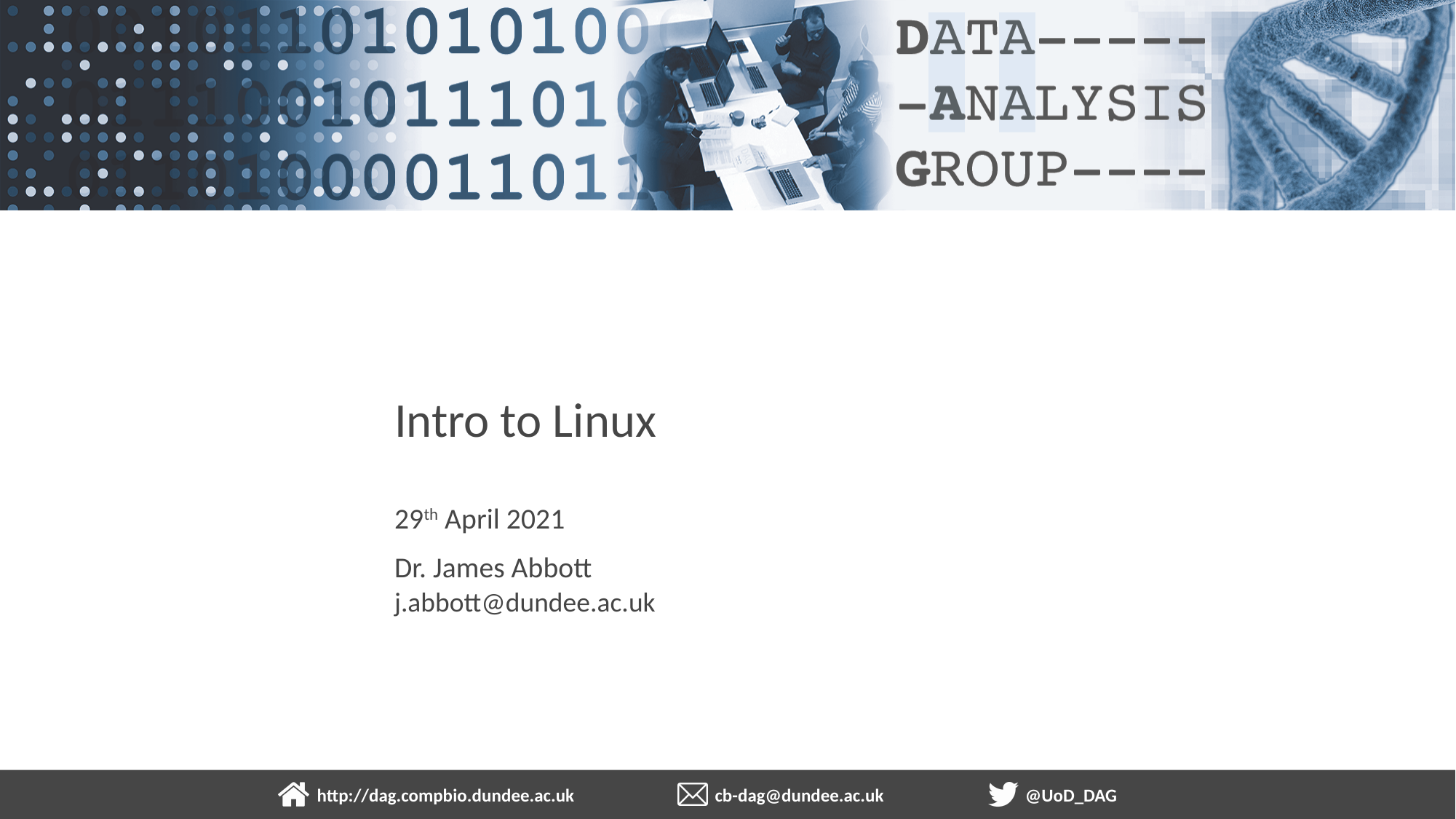

# Intro to Linux
29th April 2021
Dr. James Abbott
j.abbott@dundee.ac.uk